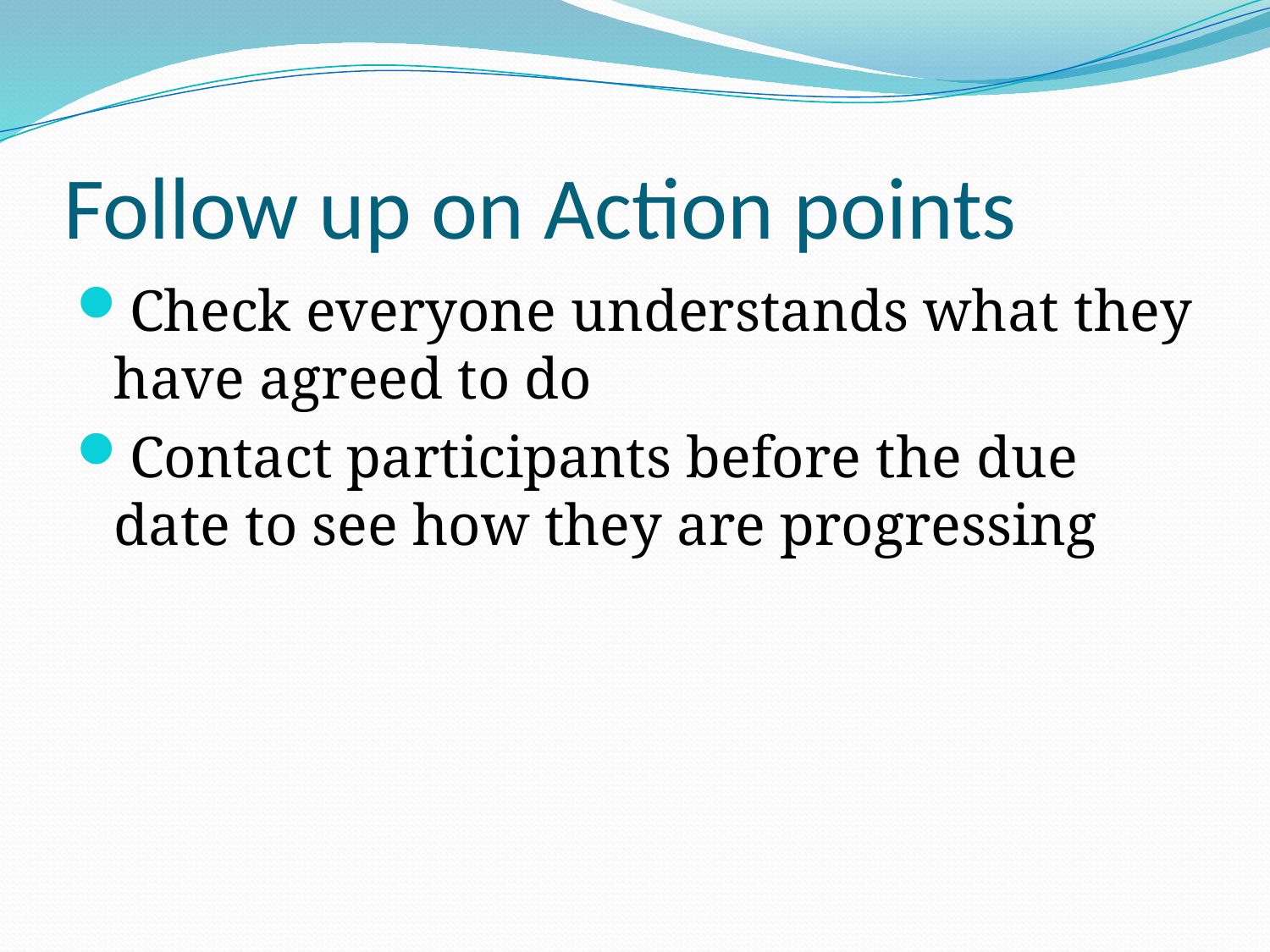

# Follow up on Action points
Check everyone understands what they have agreed to do
Contact participants before the due date to see how they are progressing